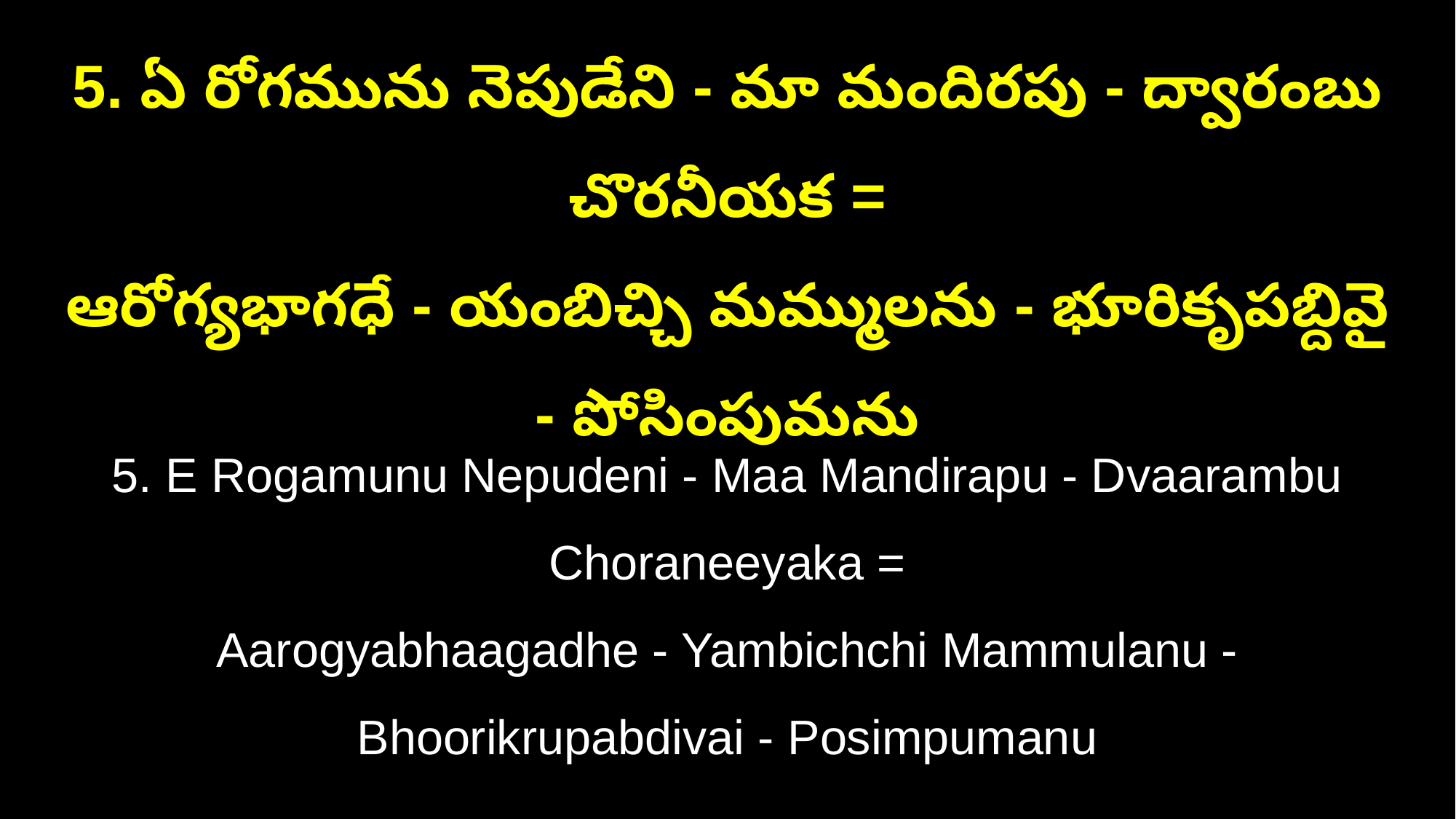

5. ఏ రోగమును నెపుడేని - మా మందిరపు - ద్వారంబు చొరనీయక =
ఆరోగ్యభాగధే - యంబిచ్చి మమ్ములను - భూరికృపబ్దివై - పోసింపుమను
5. E Rogamunu Nepudeni - Maa Mandirapu - Dvaarambu Choraneeyaka =
Aarogyabhaagadhe - Yambichchi Mammulanu - Bhoorikrupabdivai - Posimpumanu